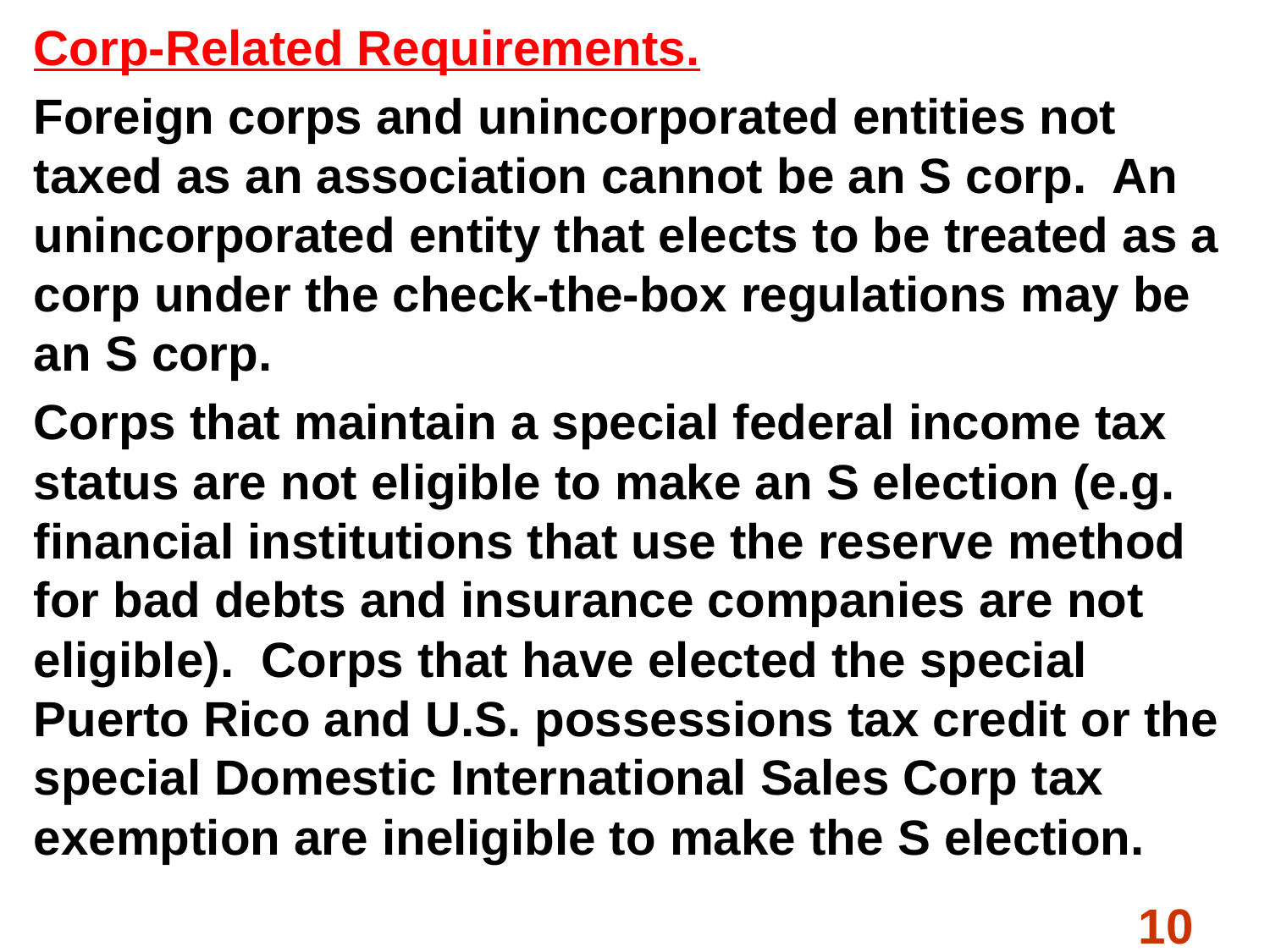

Corp-Related Requirements.
Foreign corps and unincorporated entities not taxed as an association cannot be an S corp.  An unincorporated entity that elects to be treated as a corp under the check-the-box regulations may be an S corp.
Corps that maintain a special federal income tax status are not eligible to make an S election (e.g. financial institutions that use the reserve method for bad debts and insurance companies are not eligible).  Corps that have elected the special Puerto Rico and U.S. possessions tax credit or the special Domestic International Sales Corp tax exemption are ineligible to make the S election.
#
10